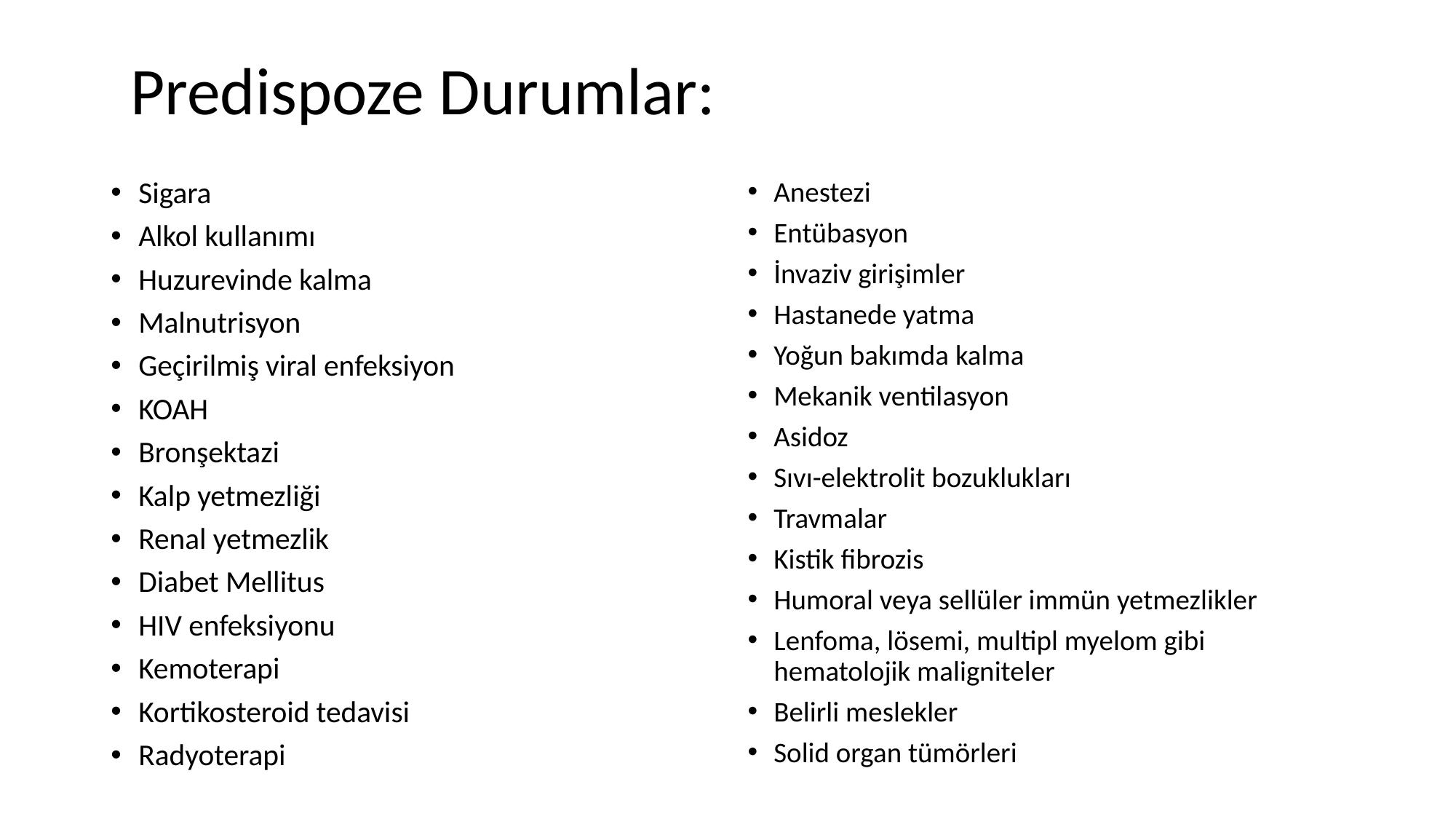

# Predispoze Durumlar:
Sigara
Alkol kullanımı
Huzurevinde kalma
Malnutrisyon
Geçirilmiş viral enfeksiyon
KOAH
Bronşektazi
Kalp yetmezliği
Renal yetmezlik
Diabet Mellitus
HIV enfeksiyonu
Kemoterapi
Kortikosteroid tedavisi
Radyoterapi
Anestezi
Entübasyon
İnvaziv girişimler
Hastanede yatma
Yoğun bakımda kalma
Mekanik ventilasyon
Asidoz
Sıvı-elektrolit bozuklukları
Travmalar
Kistik fibrozis
Humoral veya sellüler immün yetmezlikler
Lenfoma, lösemi, multipl myelom gibi hematolojik maligniteler
Belirli meslekler
Solid organ tümörleri